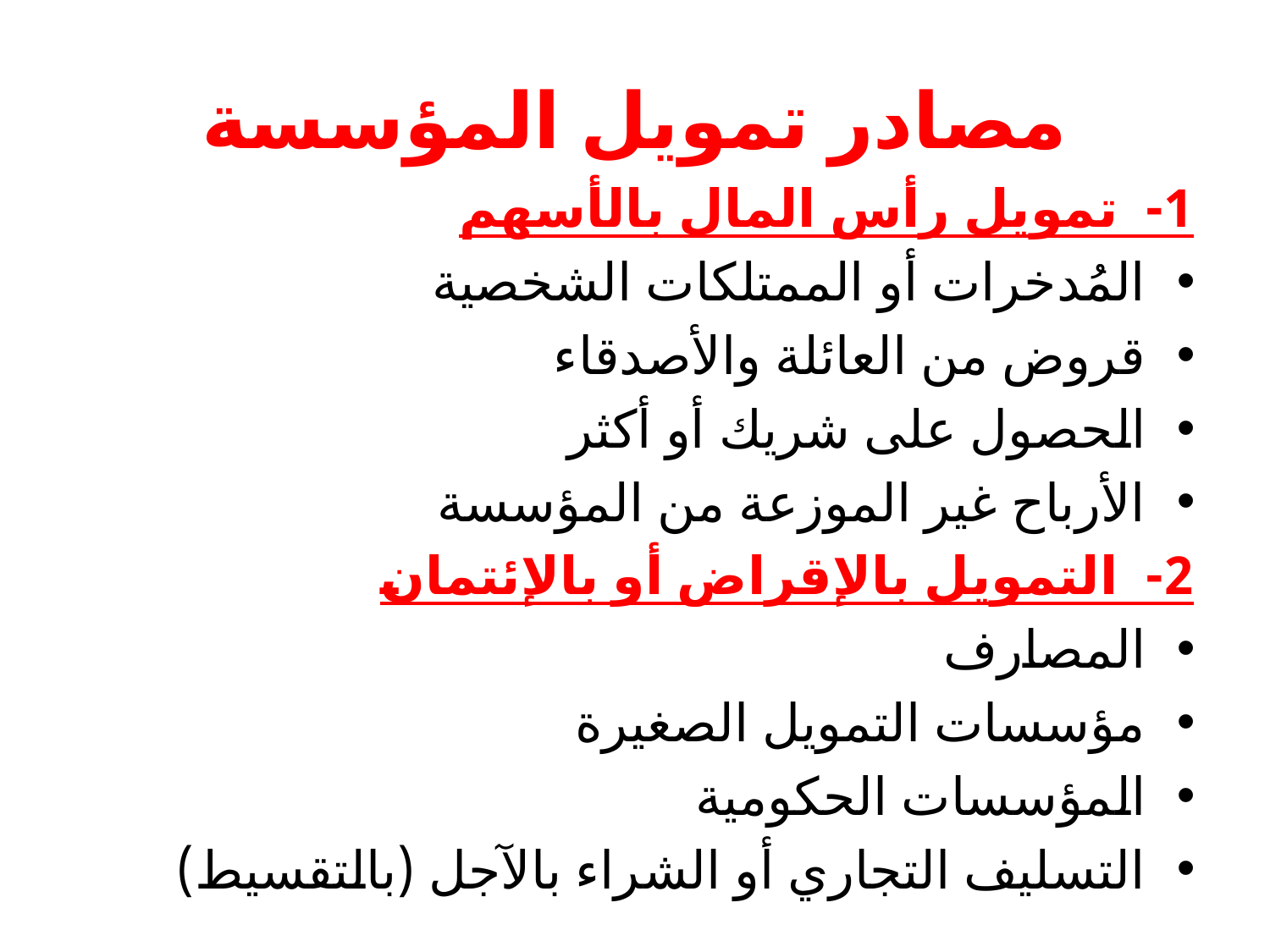

# مصادر تمويل المؤسسة
1-  تمويل رأس المال بالأسهم
المُدخرات أو الممتلكات الشخصية
قروض من العائلة والأصدقاء
الحصول على شريك أو أكثر
الأرباح غير الموزعة من المؤسسة
2-  التمويل بالإقراض أو بالإئتمان
المصارف
مؤسسات التمويل الصغيرة
المؤسسات الحكومية
التسليف التجاري أو الشراء بالآجل (بالتقسيط)